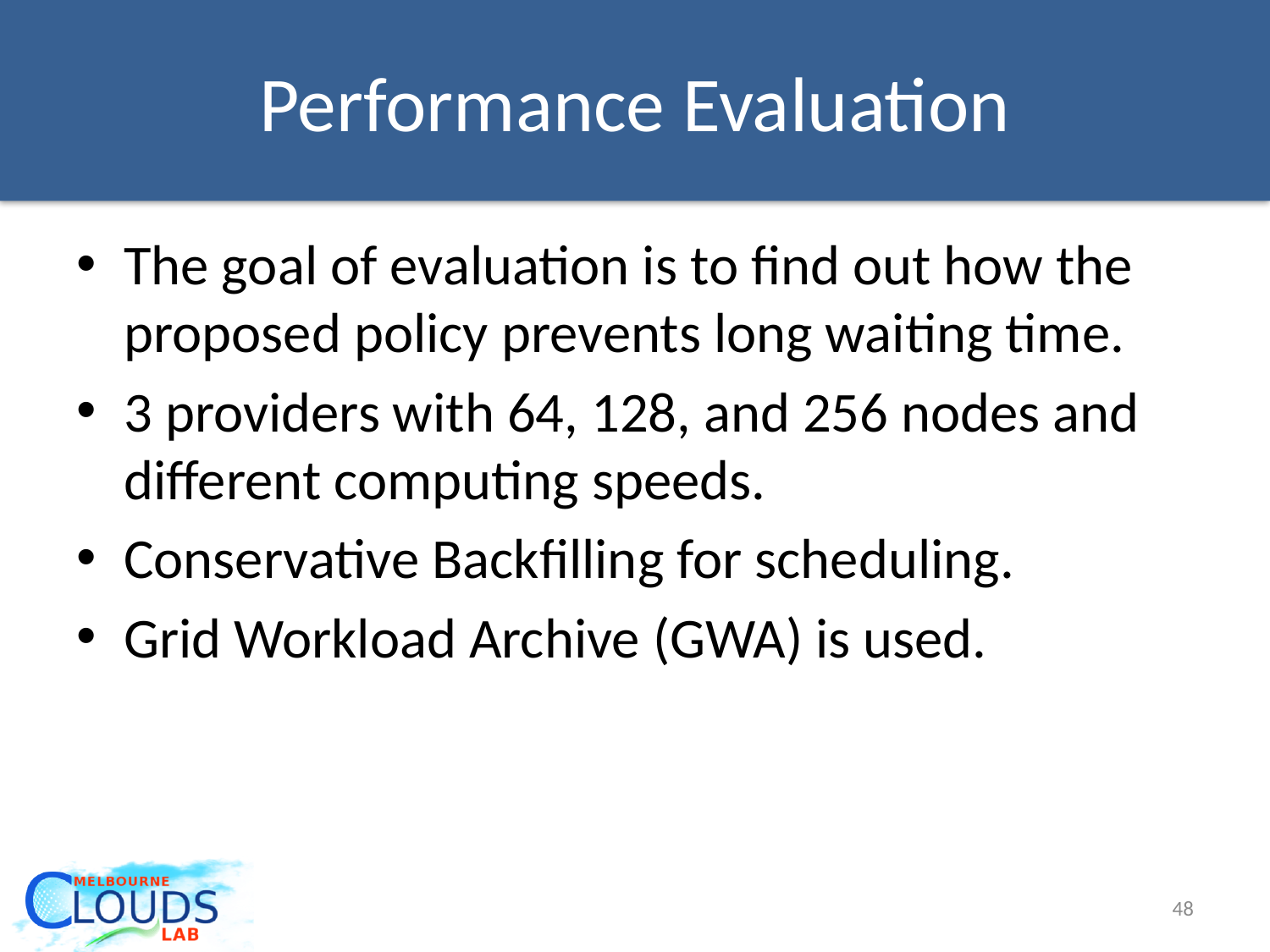

# Performance Evaluation
The goal of evaluation is to find out how the proposed policy prevents long waiting time.
3 providers with 64, 128, and 256 nodes and different computing speeds.
Conservative Backfilling for scheduling.
Grid Workload Archive (GWA) is used.

48